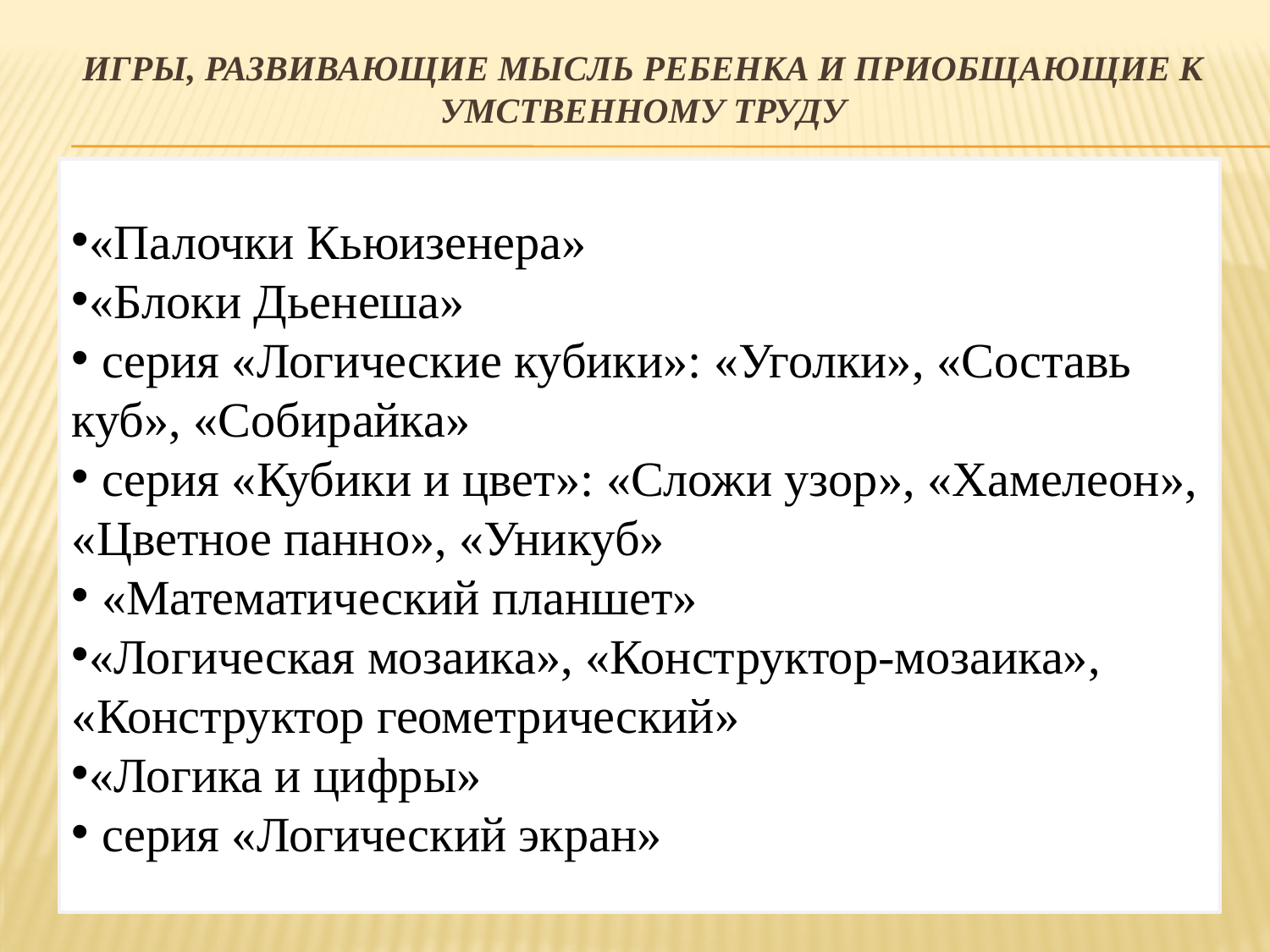

# Игры, развивающие мысль ребенка и приобщающие к умственному труду

«Палочки Кьюизенера»
«Блоки Дьенеша»
 серия «Логические кубики»: «Уголки», «Составь куб», «Собирайка»
 серия «Кубики и цвет»: «Сложи узор», «Хамелеон», «Цветное панно», «Уникуб»
 «Математический планшет»
«Логическая мозаика», «Конструктор-мозаика», «Конструктор геометрический»
«Логика и цифры»
 серия «Логический экран»